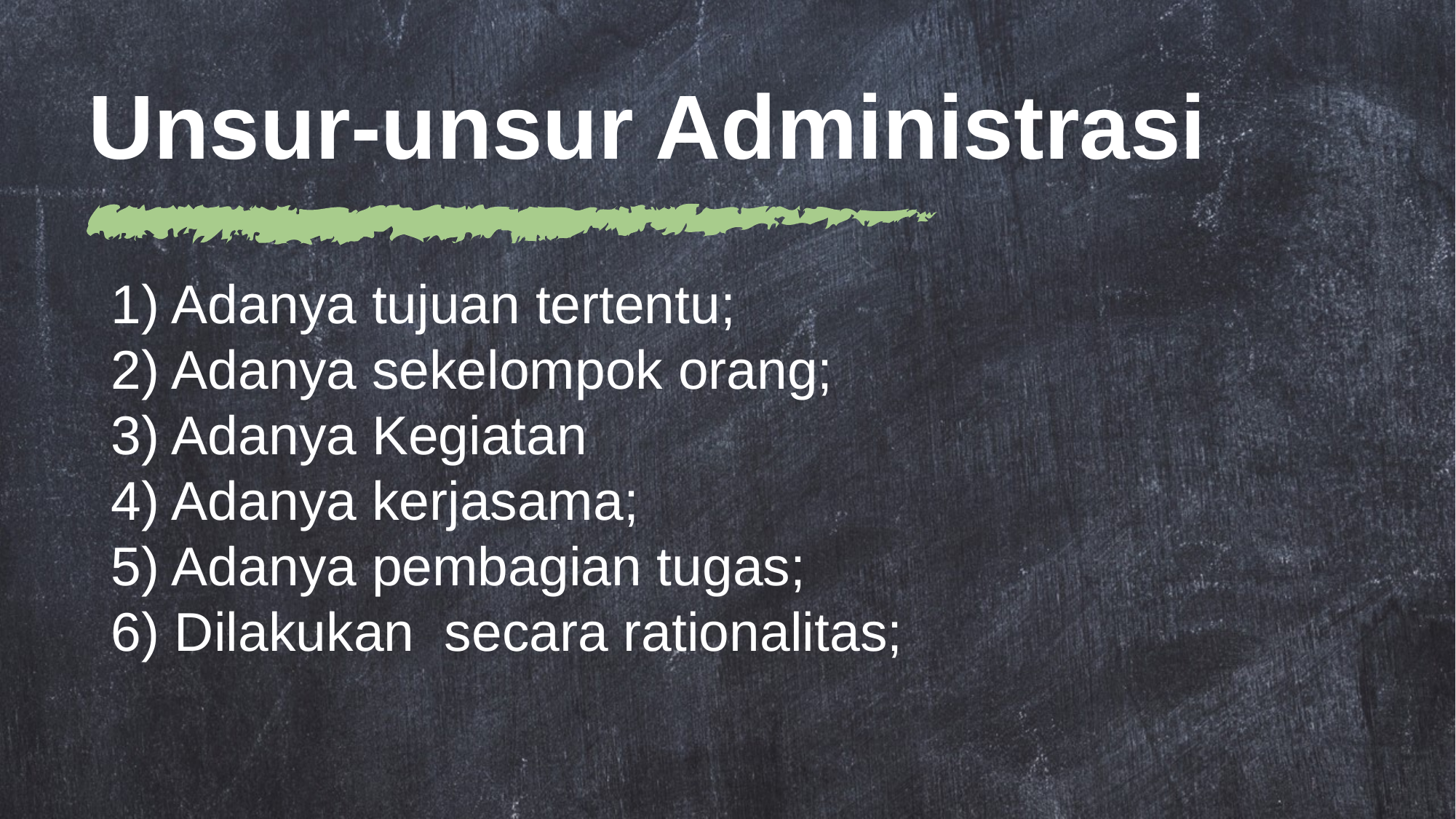

# Unsur-unsur Administrasi
1) Adanya tujuan tertentu;
2) Adanya sekelompok orang;
3) Adanya Kegiatan
4) Adanya kerjasama;
5) Adanya pembagian tugas;
6) Dilakukan  secara rationalitas;